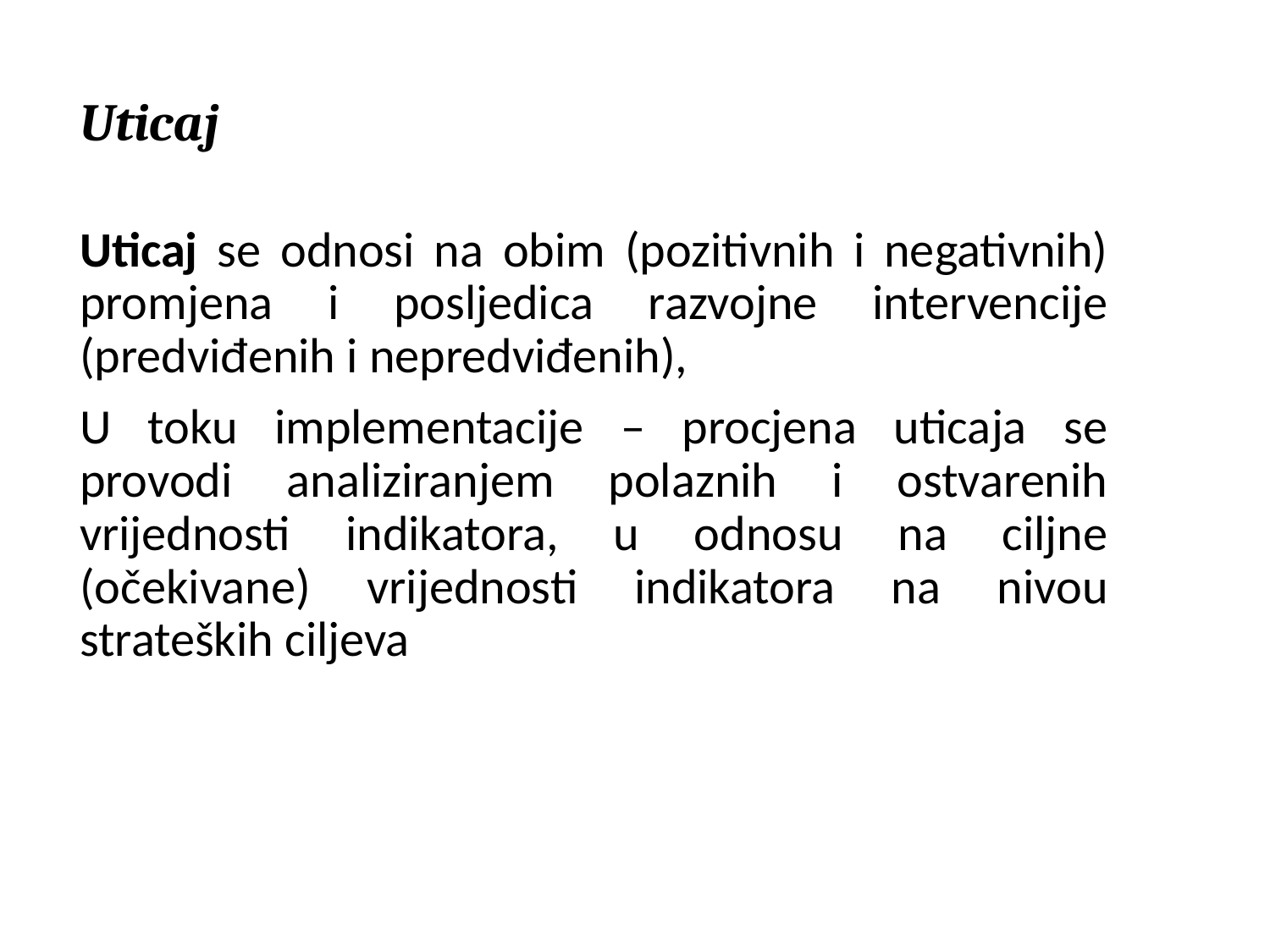

# Uticaj
Uticaj se odnosi na obim (pozitivnih i negativnih) promjena i posljedica razvojne intervencije (predviđenih i nepredviđenih),
U toku implementacije – procjena uticaja se provodi analiziranjem polaznih i ostvarenih vrijednosti indikatora, u odnosu na ciljne (očekivane) vrijednosti indikatora na nivou strateških ciljeva